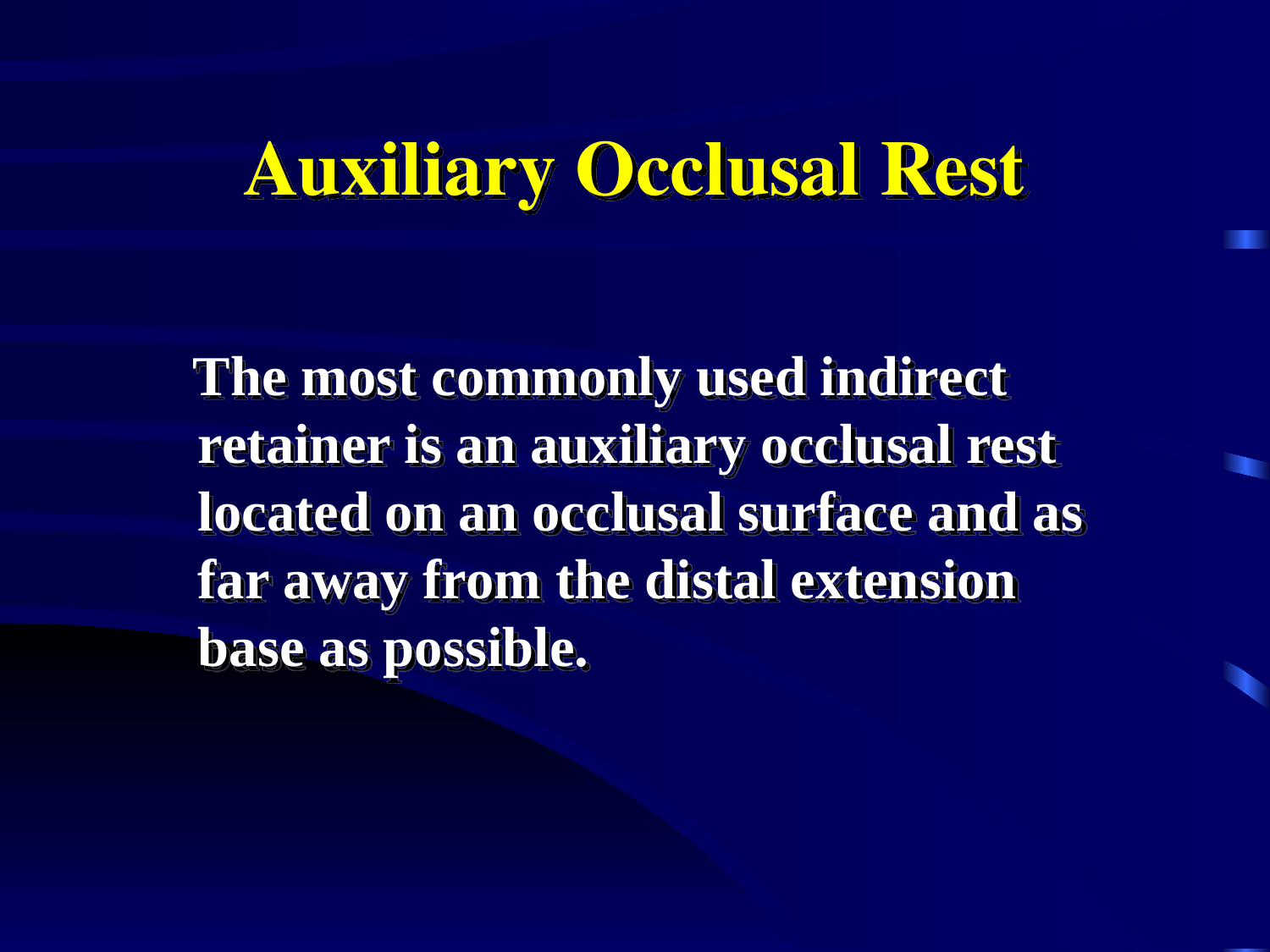

# Auxiliary Occlusal Rest

   The most commonly used indirect retainer is an auxiliary occlusal rest located on an occlusal surface and as far away from the distal extension base as possible.